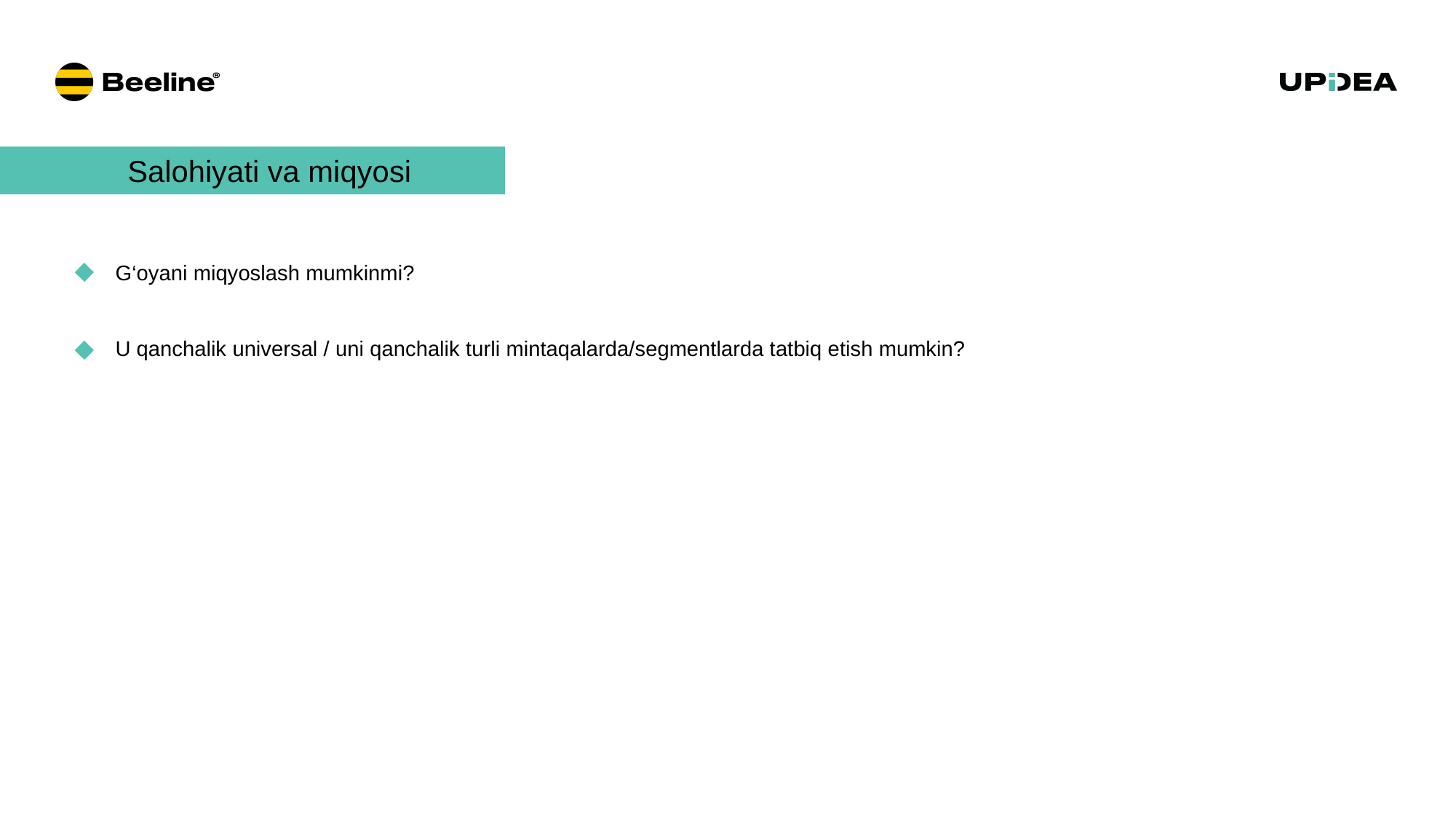

Salohiyati va miqyosi
G‘oyani miqyoslash mumkinmi?

U qanchalik universal / uni qanchalik turli mintaqalarda/segmentlarda tatbiq etish mumkin?